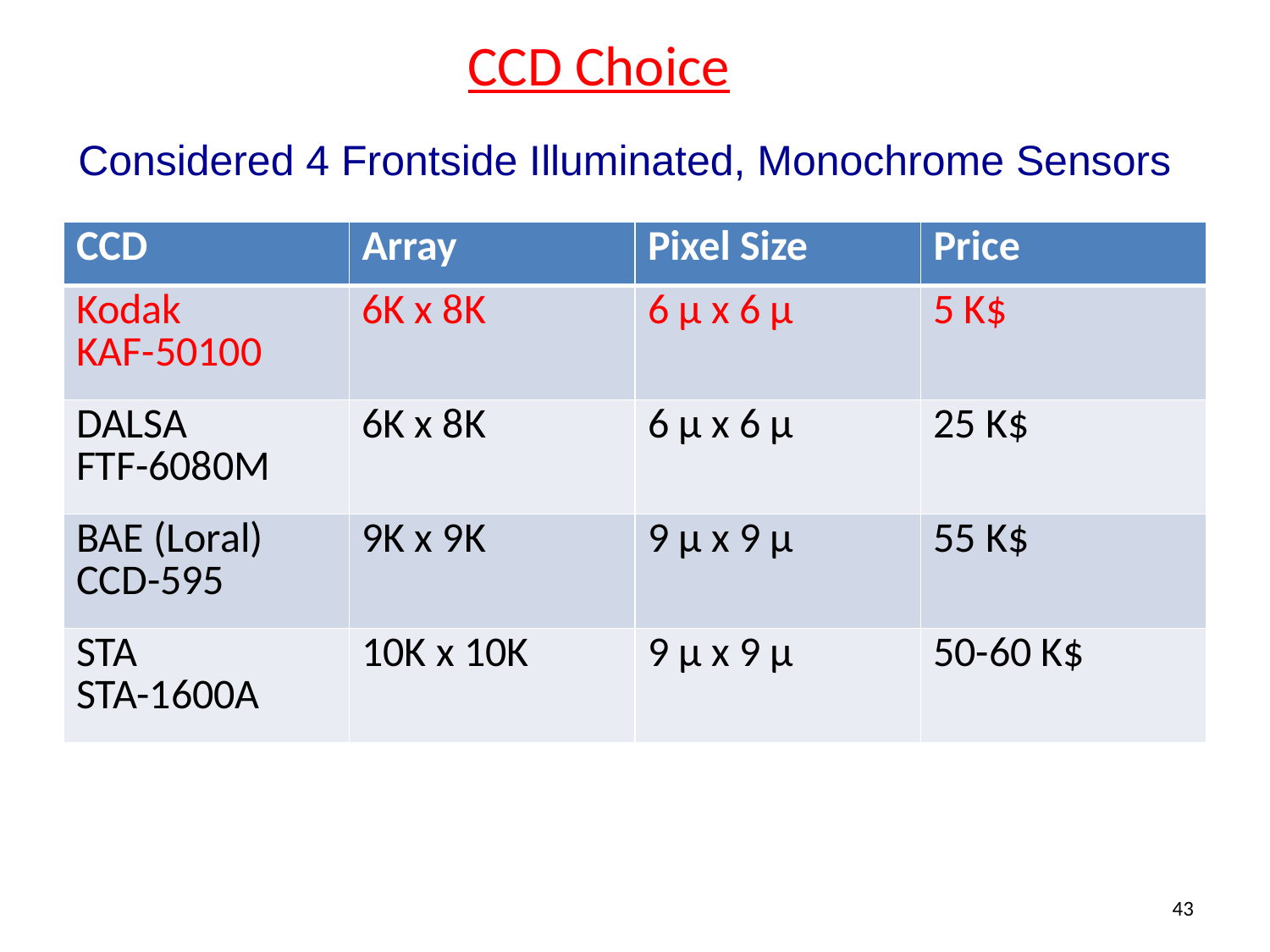

# CCD Choice
Considered 4 Frontside Illuminated, Monochrome Sensors
| CCD | Array | Pixel Size | Price |
| --- | --- | --- | --- |
| Kodak KAF-50100 | 6K x 8K | 6 μ x 6 μ | 5 K$ |
| DALSA FTF-6080M | 6K x 8K | 6 μ x 6 μ | 25 K$ |
| BAE (Loral) CCD-595 | 9K x 9K | 9 μ x 9 μ | 55 K$ |
| STA STA-1600A | 10K x 10K | 9 μ x 9 μ | 50-60 K$ |
43